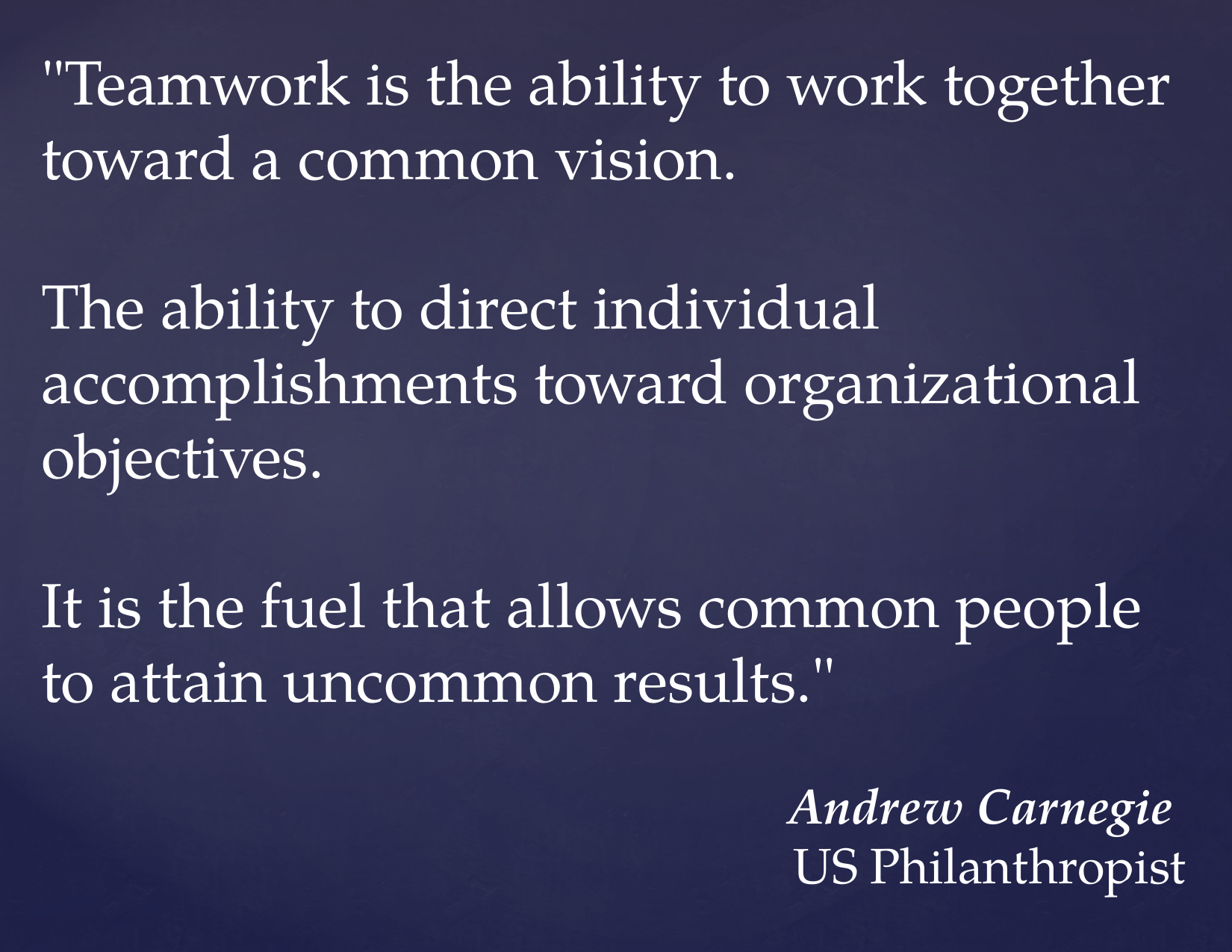

"Teamwork is the ability to work together toward a common vision.

The ability to direct individual accomplishments toward organizational objectives.

It is the fuel that allows common people to attain uncommon results."

Andrew Carnegie
US Philanthropist